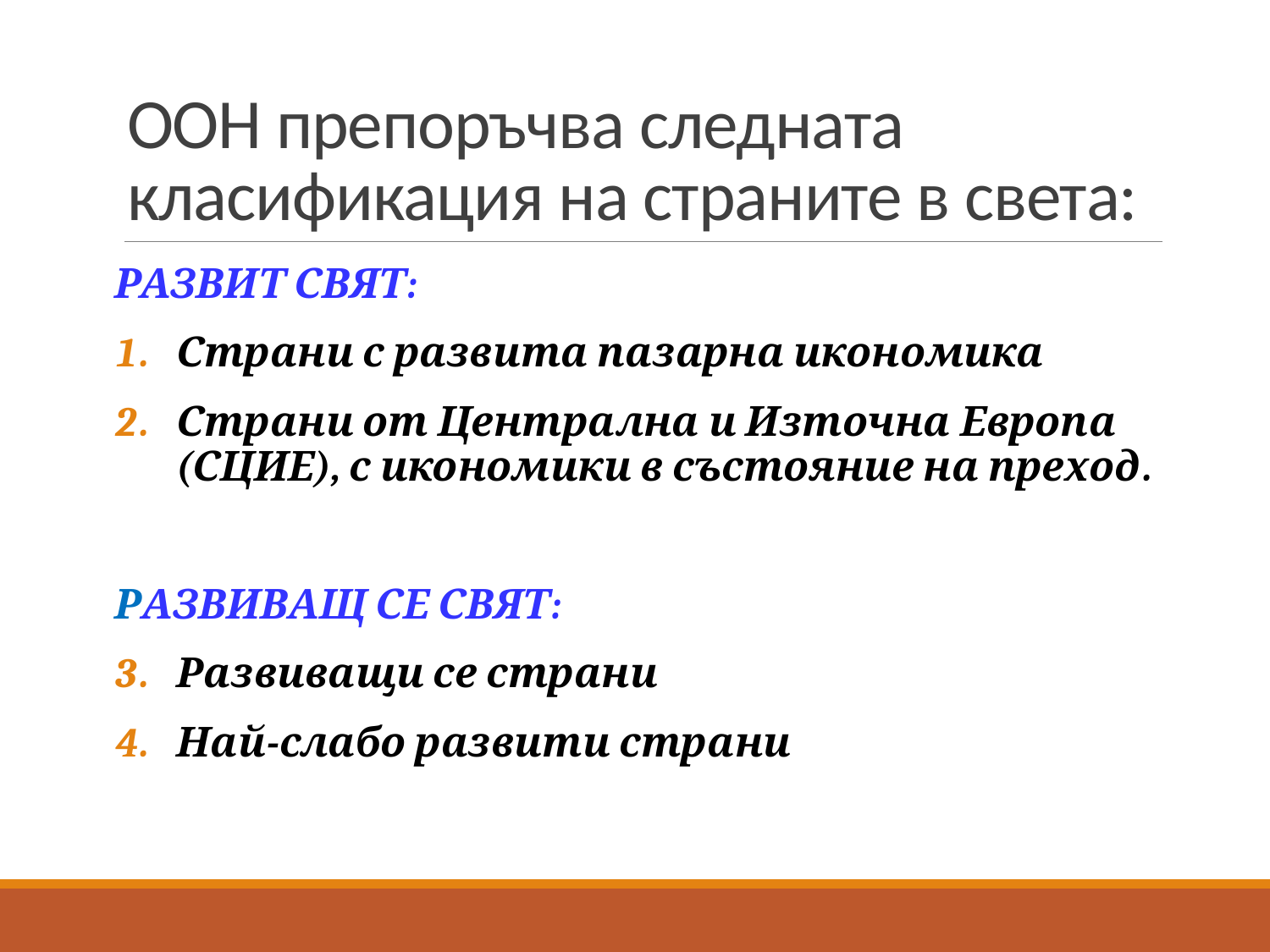

# ООН препоръчва следната класификация на страните в света:
РАЗВИТ СВЯТ:
Страни с развита пазарна икономика
Страни от Централна и Източна Европа (СЦИЕ), с икономики в състояние на преход.

РАЗВИВАЩ СЕ СВЯТ:
Развиващи се страни
Най-слабо развити страни